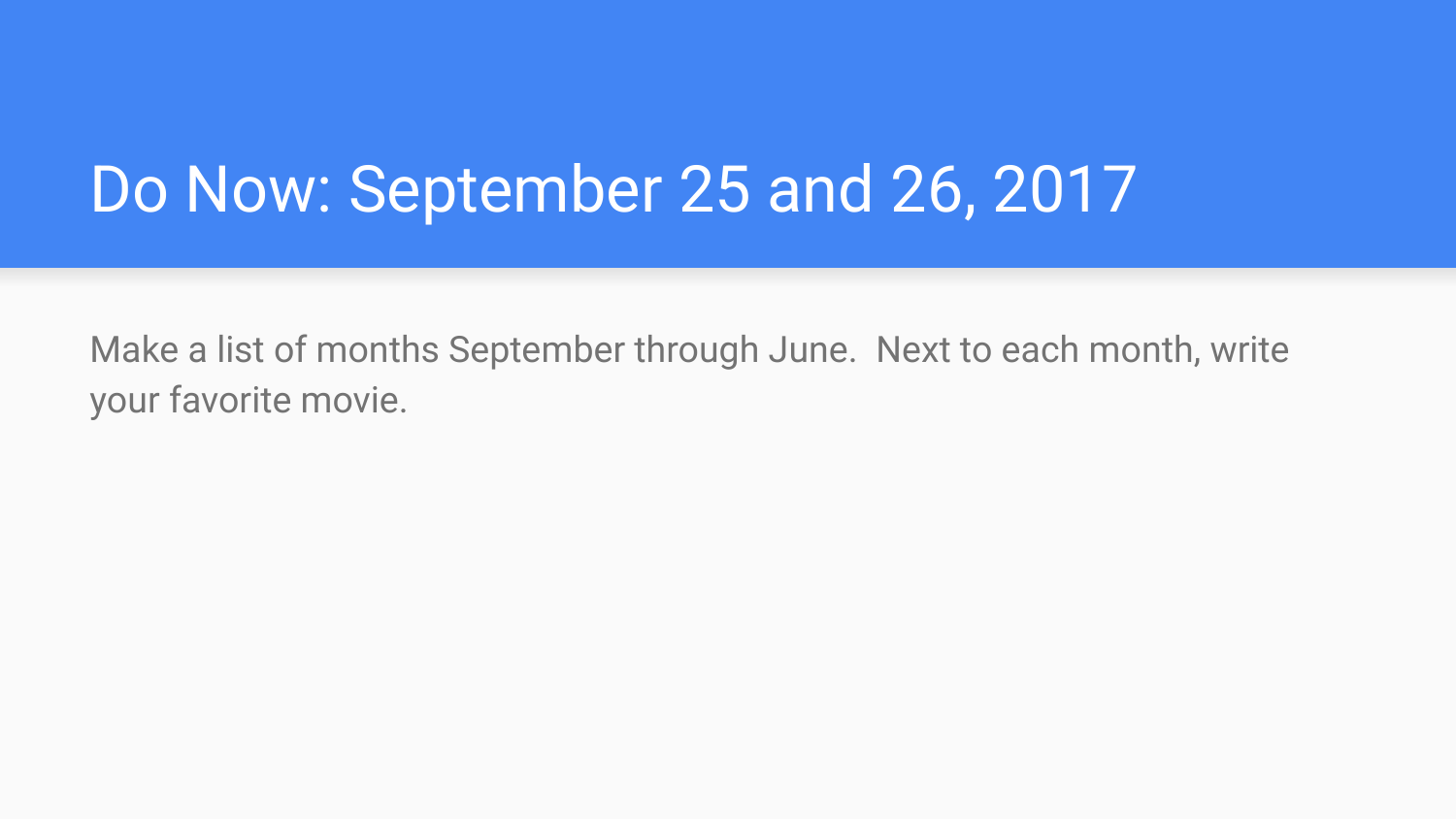

# Do Now: September 25 and 26, 2017
Make a list of months September through June.  Next to each month, write your favorite movie.